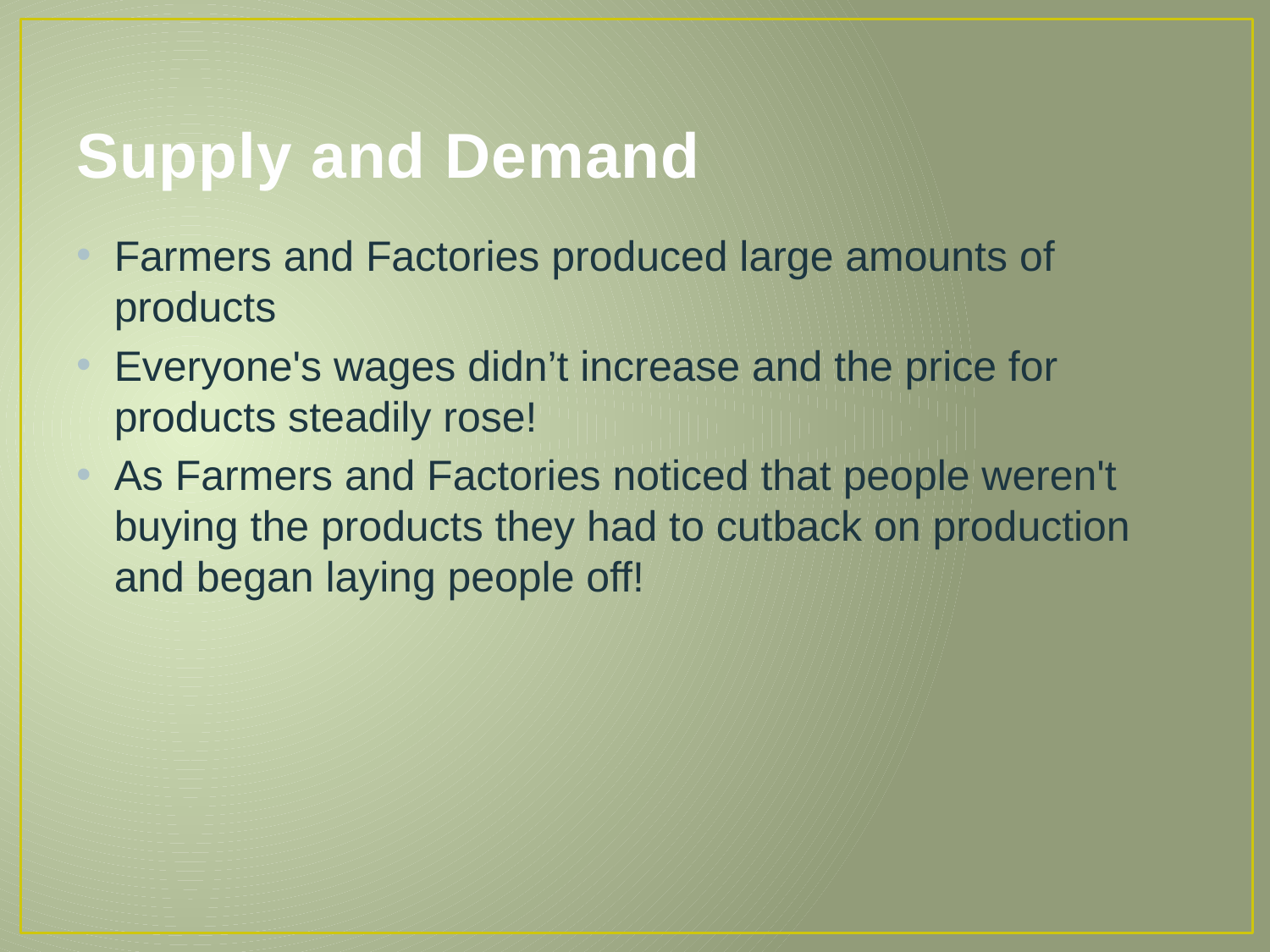

# Supply and Demand
Farmers and Factories produced large amounts of products
Everyone's wages didn’t increase and the price for products steadily rose!
As Farmers and Factories noticed that people weren't buying the products they had to cutback on production and began laying people off!